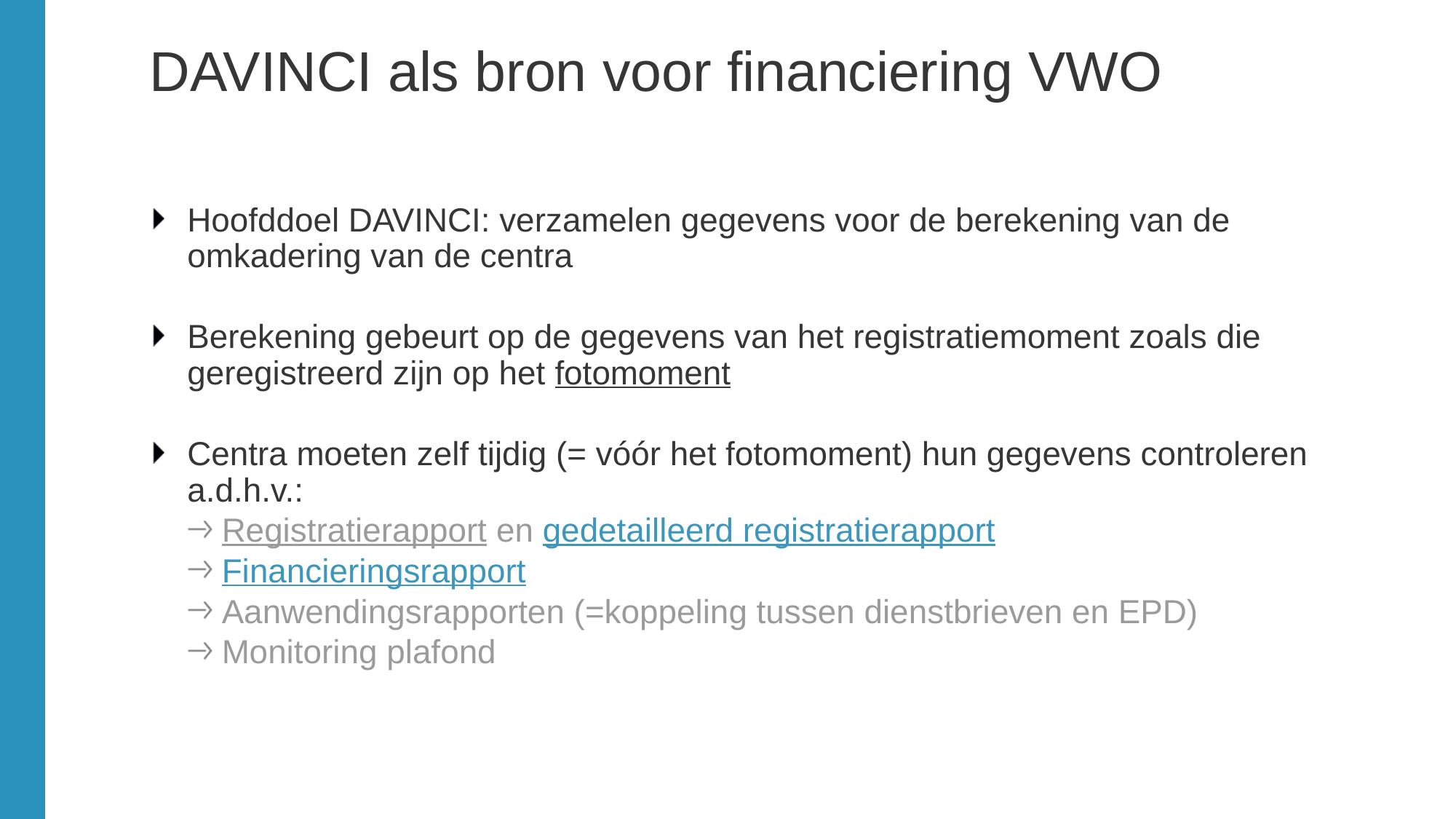

# DAVINCI als bron voor financiering VWO
Hoofddoel DAVINCI: verzamelen gegevens voor de berekening van de omkadering van de centra

Berekening gebeurt op de gegevens van het registratiemoment zoals die geregistreerd zijn op het fotomoment

Centra moeten zelf tijdig (= vóór het fotomoment) hun gegevens controleren a.d.h.v.:
Registratierapport en gedetailleerd registratierapport
Financieringsrapport
Aanwendingsrapporten (=koppeling tussen dienstbrieven en EPD)
Monitoring plafond